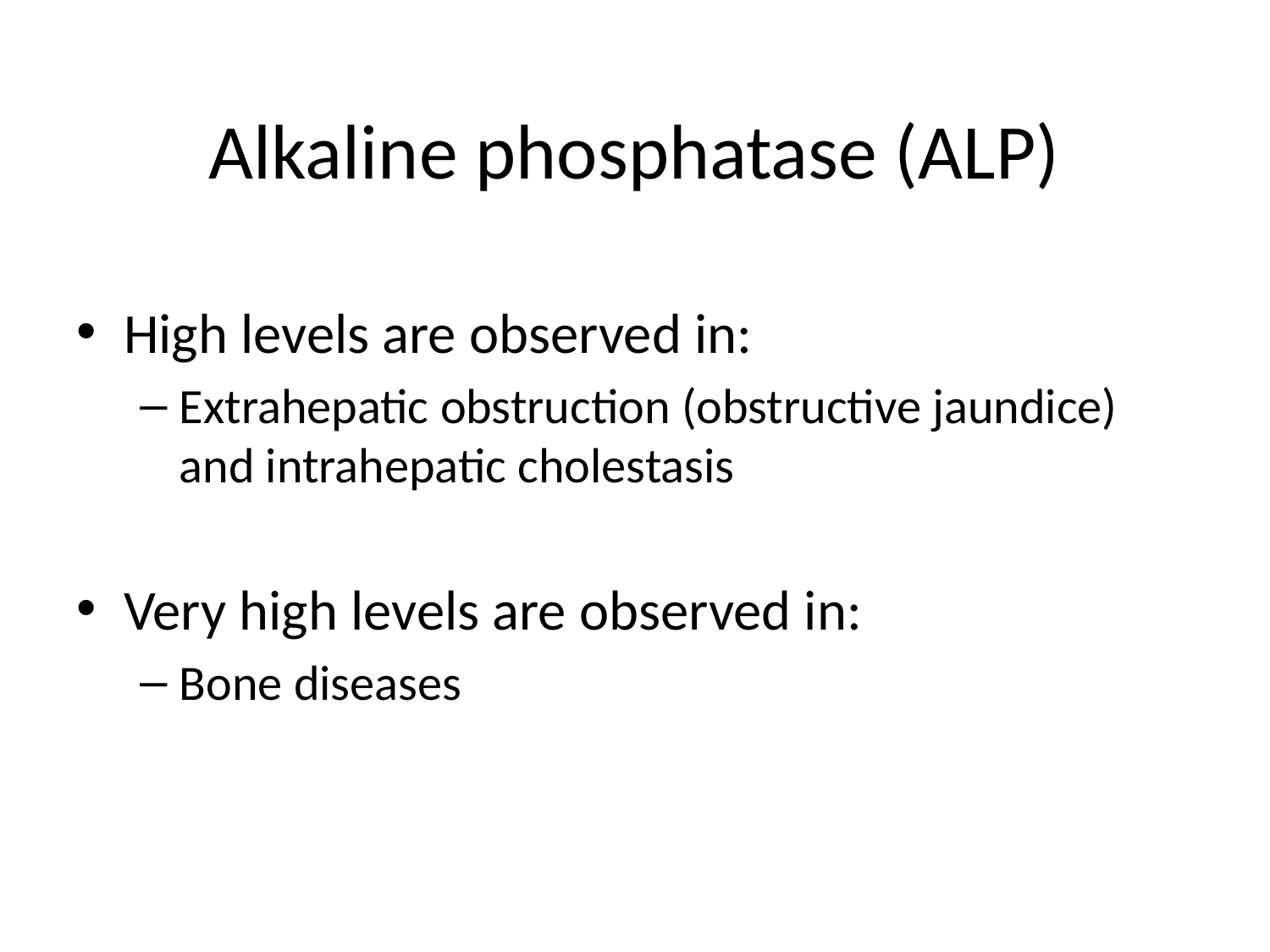

# Alkaline phosphatase (ALP)

High levels are observed in:
Extrahepatic obstruction (obstructive jaundice) and intrahepatic cholestasis

Very high levels are observed in:
Bone diseases